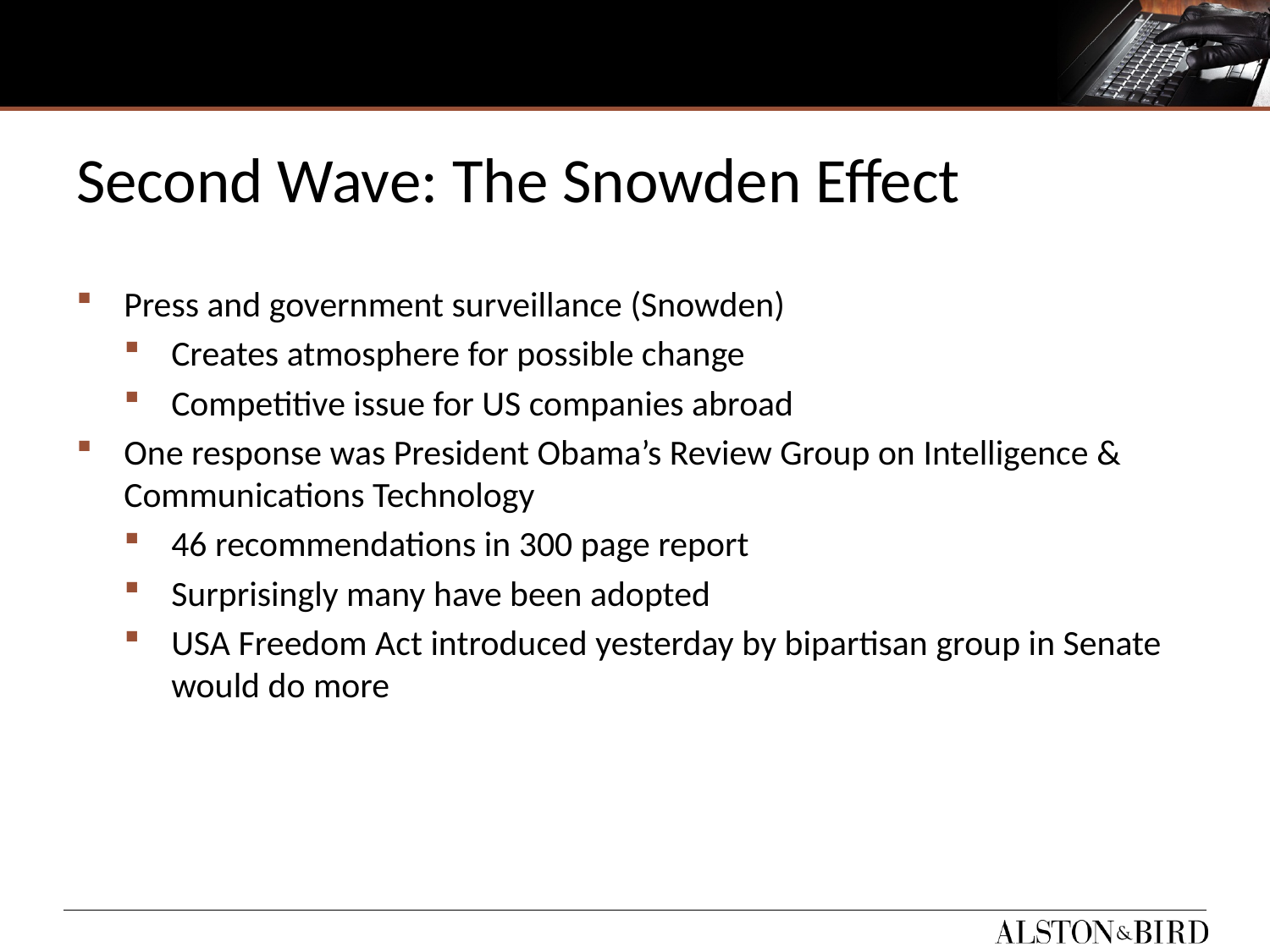

# Second Wave: The Snowden Effect
Press and government surveillance (Snowden)
Creates atmosphere for possible change
Competitive issue for US companies abroad
One response was President Obama’s Review Group on Intelligence & Communications Technology
46 recommendations in 300 page report
Surprisingly many have been adopted
USA Freedom Act introduced yesterday by bipartisan group in Senate would do more